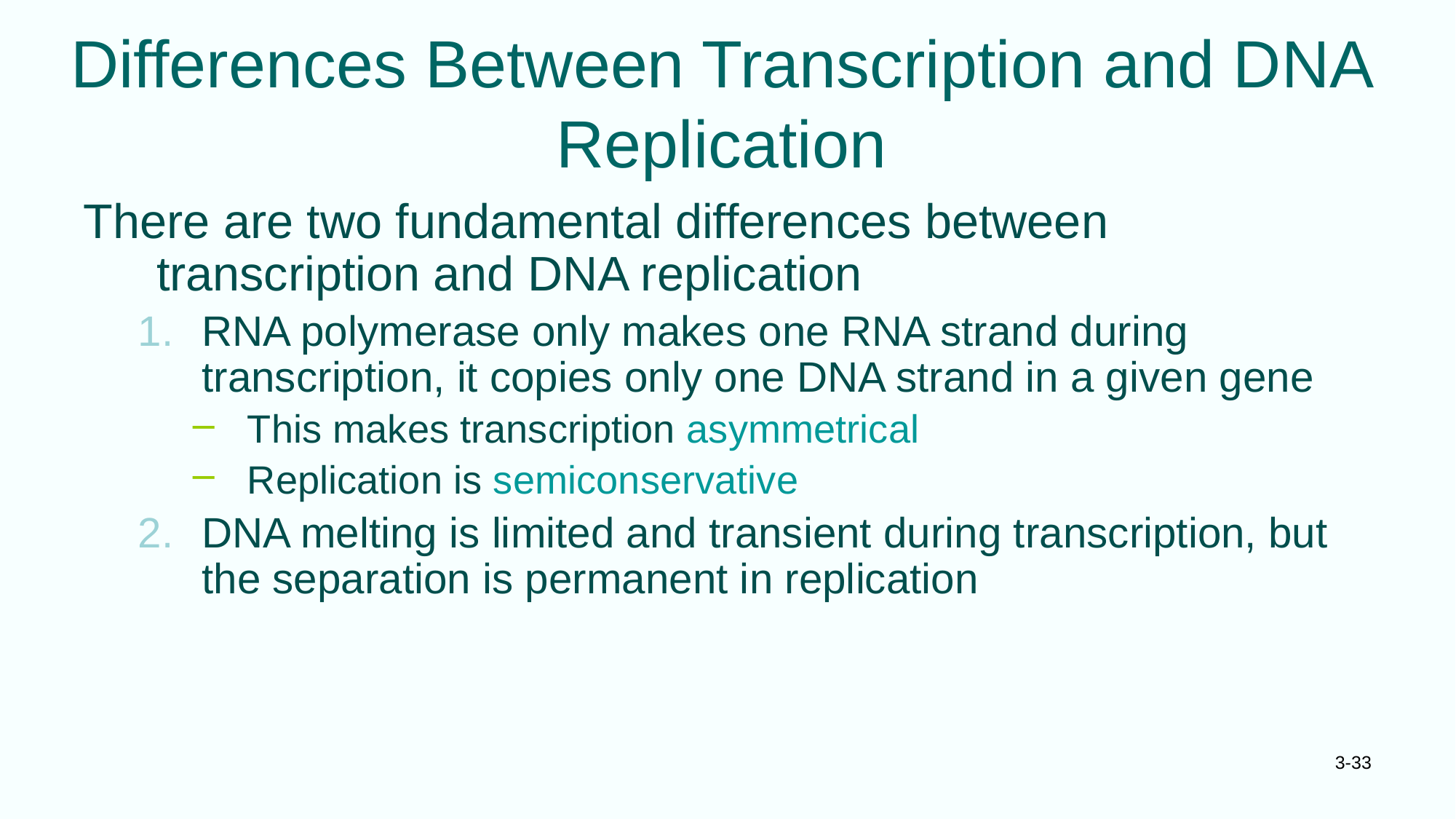

# Differences Between Transcription and DNA Replication
There are two fundamental differences between transcription and DNA replication
RNA polymerase only makes one RNA strand during transcription, it copies only one DNA strand in a given gene
This makes transcription asymmetrical
Replication is semiconservative
DNA melting is limited and transient during transcription, but the separation is permanent in replication

3-33